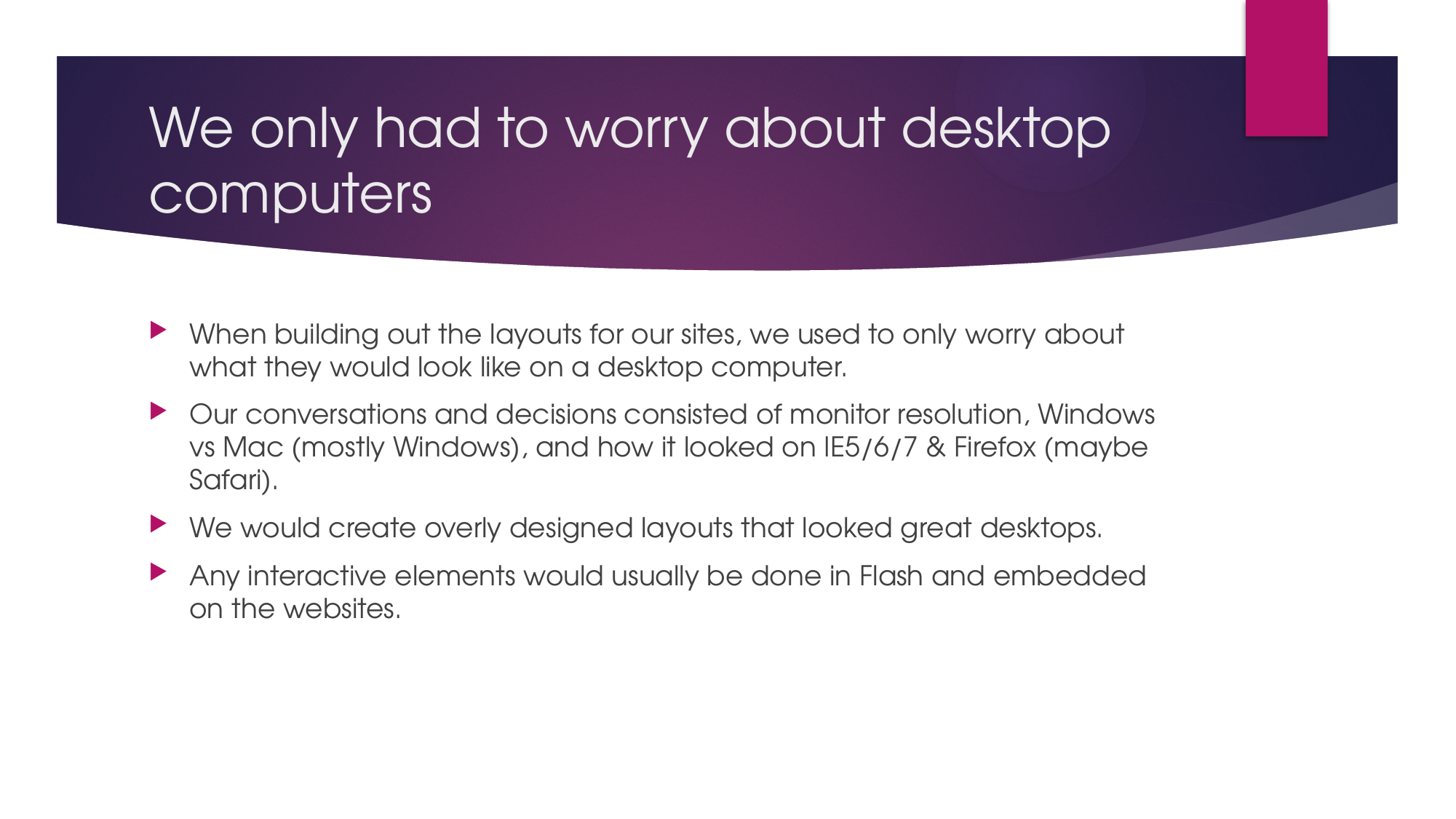

# We only had to worry about desktop computers
When building out the layouts for our sites, we used to only worry about what they would look like on a desktop computer.
Our conversations and decisions consisted of monitor resolution, Windows vs Mac (mostly Windows), and how it looked on IE5/6/7 & Firefox (maybe Safari).
We would create overly designed layouts that looked great desktops.
Any interactive elements would usually be done in Flash and embedded on the websites.